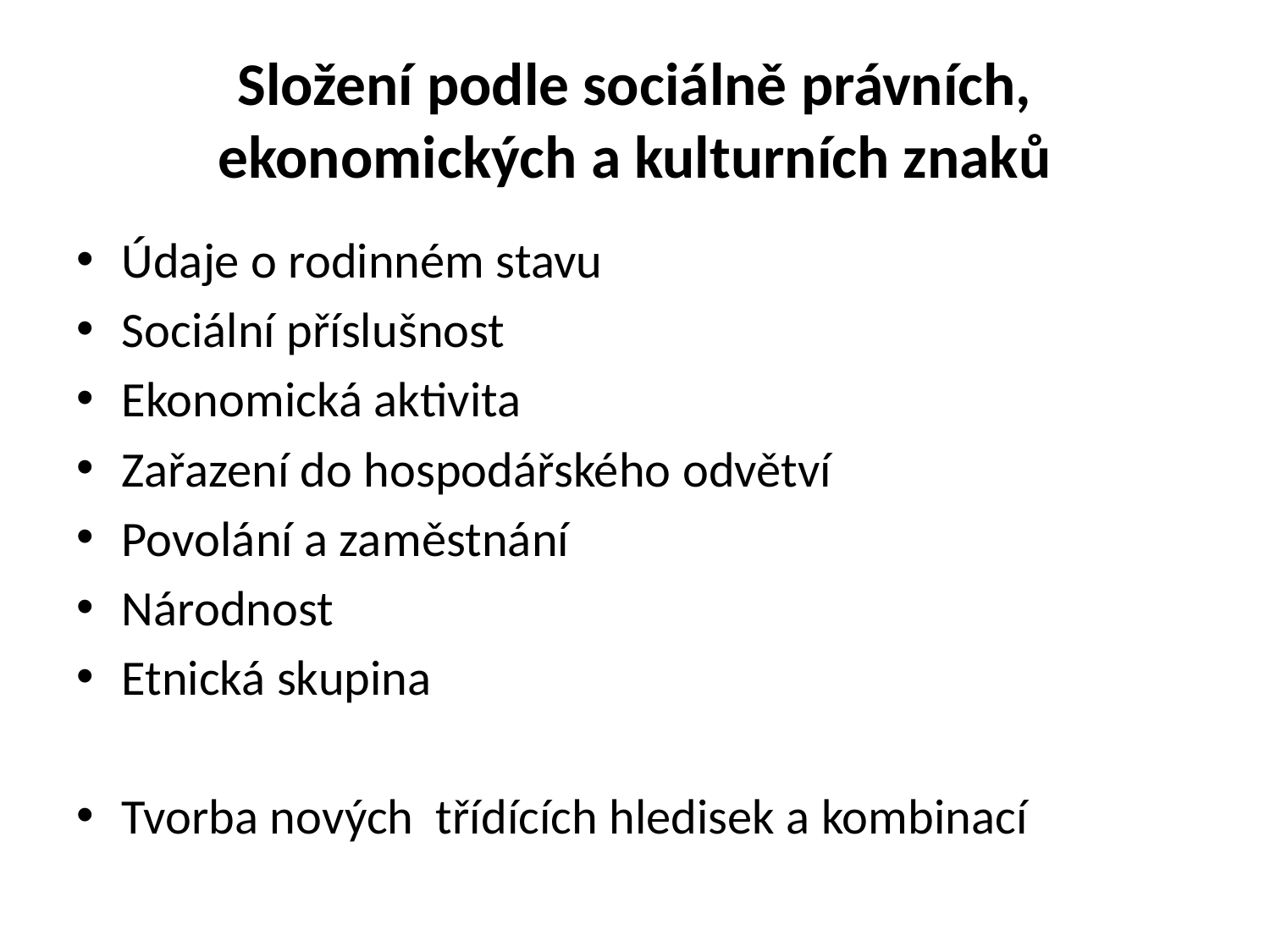

# Složení podle sociálně právních, ekonomických a kulturních znaků
Údaje o rodinném stavu
Sociální příslušnost
Ekonomická aktivita
Zařazení do hospodářského odvětví
Povolání a zaměstnání
Národnost
Etnická skupina

Tvorba nových  třídících hledisek a kombinací